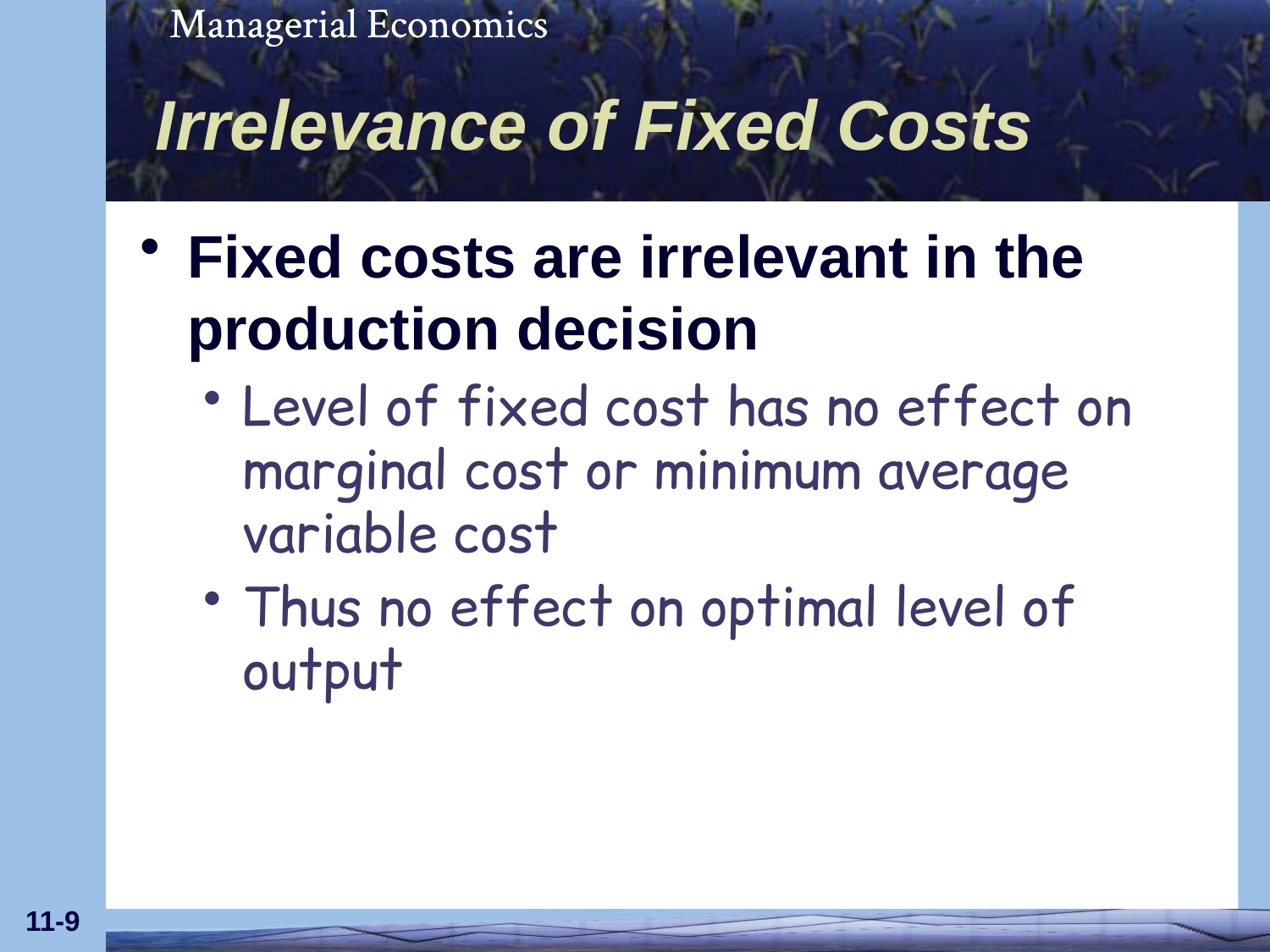

# Irrelevance of Fixed Costs
Fixed costs are irrelevant in the production decision
Level of fixed cost has no effect on marginal cost or minimum average variable cost
Thus no effect on optimal level of output
11-9